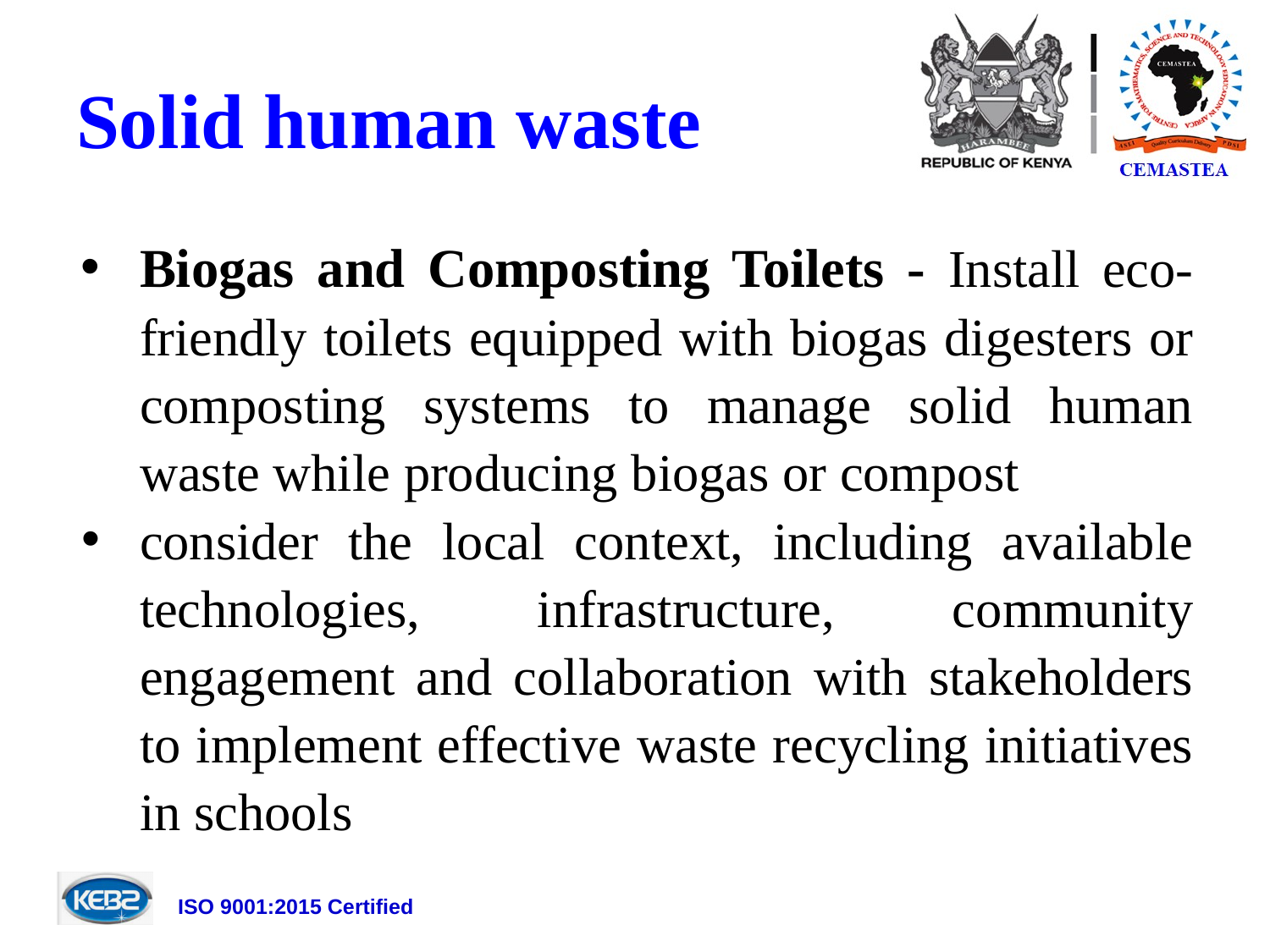

# Solid human waste
Biogas and Composting Toilets - Install eco-friendly toilets equipped with biogas digesters or composting systems to manage solid human waste while producing biogas or compost
consider the local context, including available technologies, infrastructure, community engagement and collaboration with stakeholders to implement effective waste recycling initiatives in schools